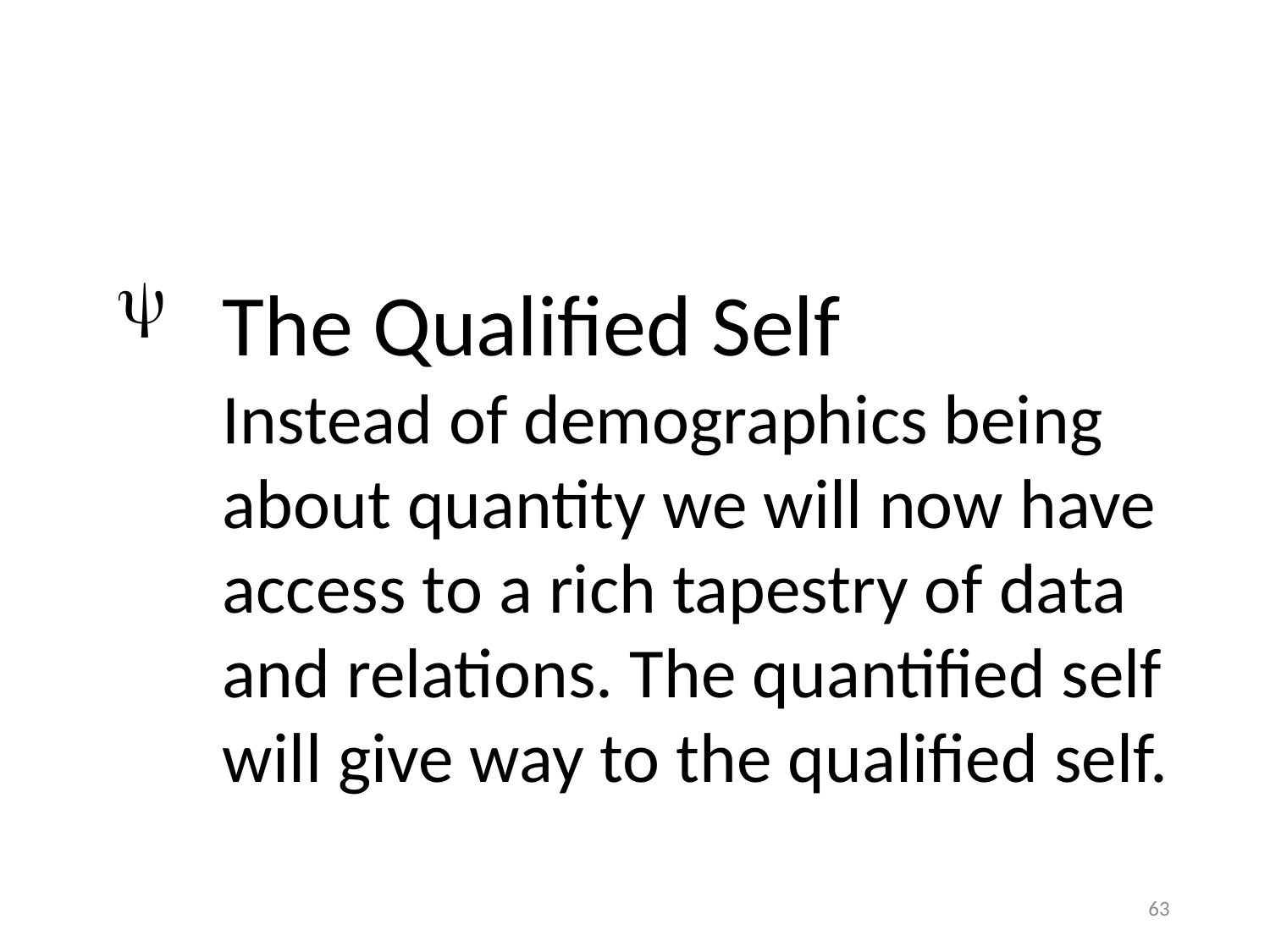

ψ
The Qualified Self
Instead of demographics being about quantity we will now have access to a rich tapestry of data and relations. The quantified self will give way to the qualified self.

63